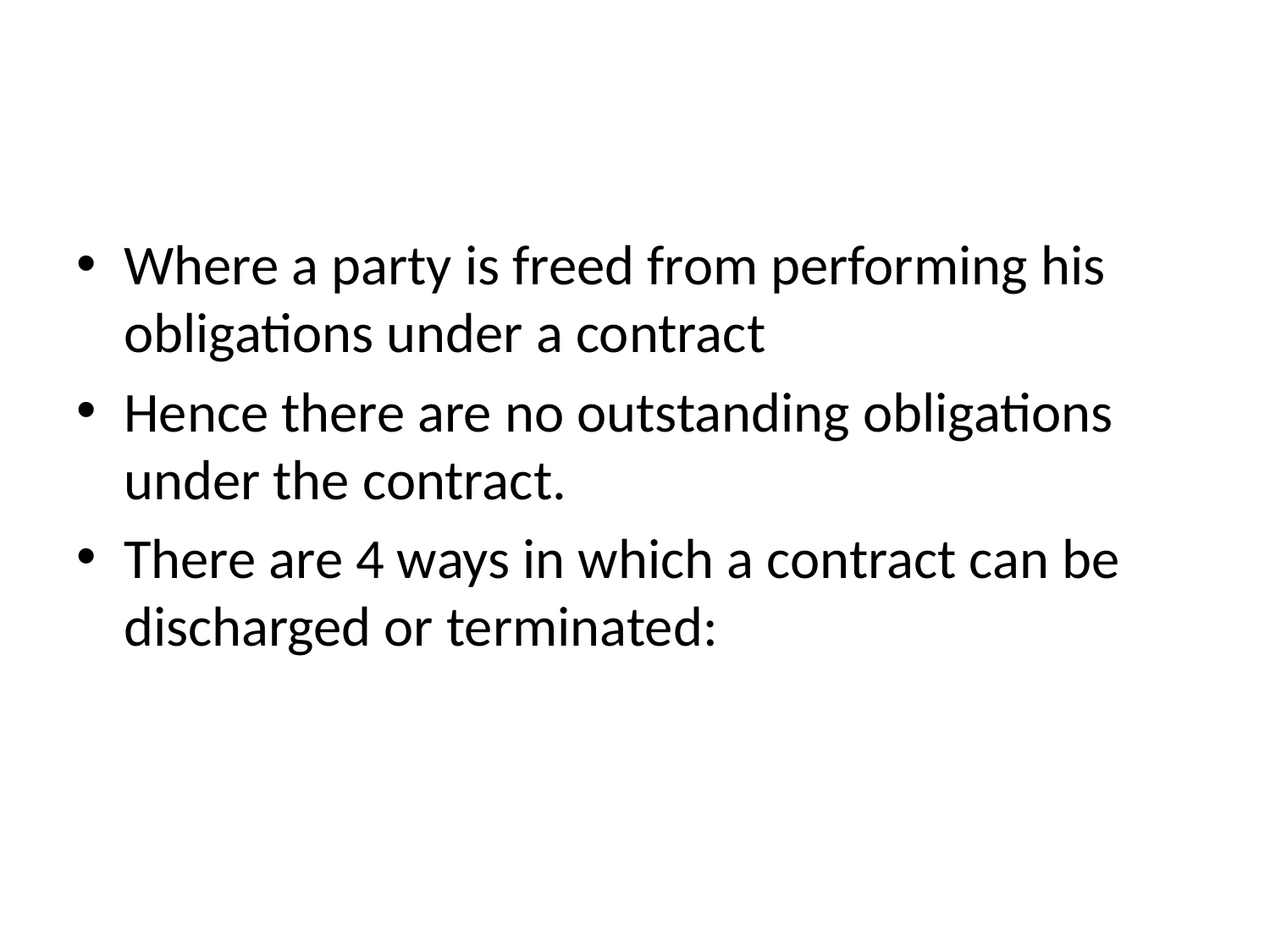

#
Where a party is freed from performing his obligations under a contract
Hence there are no outstanding obligations under the contract.
There are 4 ways in which a contract can be discharged or terminated: